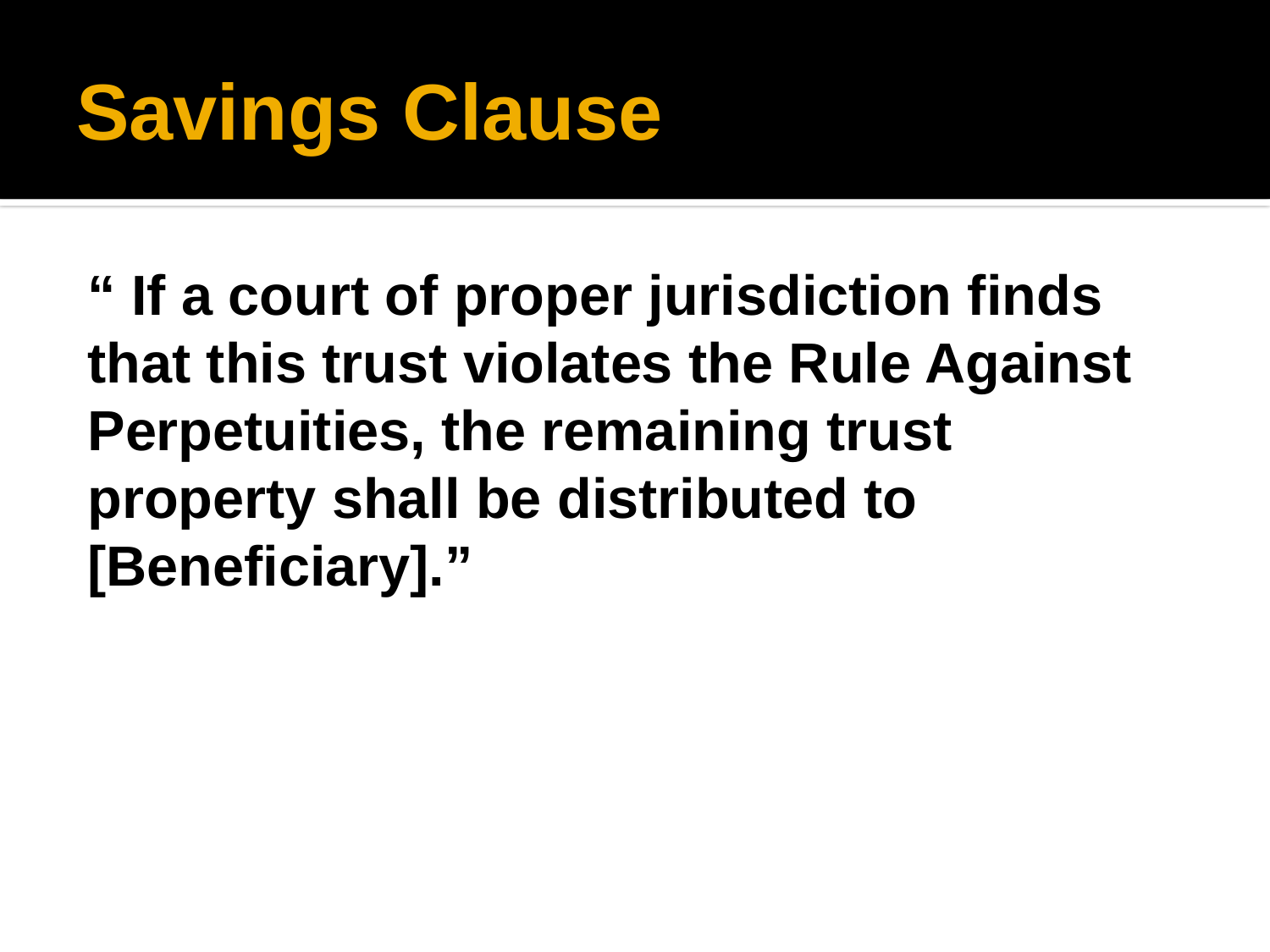

# Savings Clause
“ If a court of proper jurisdiction finds that this trust violates the Rule Against Perpetuities, the remaining trust property shall be distributed to [Beneficiary].”